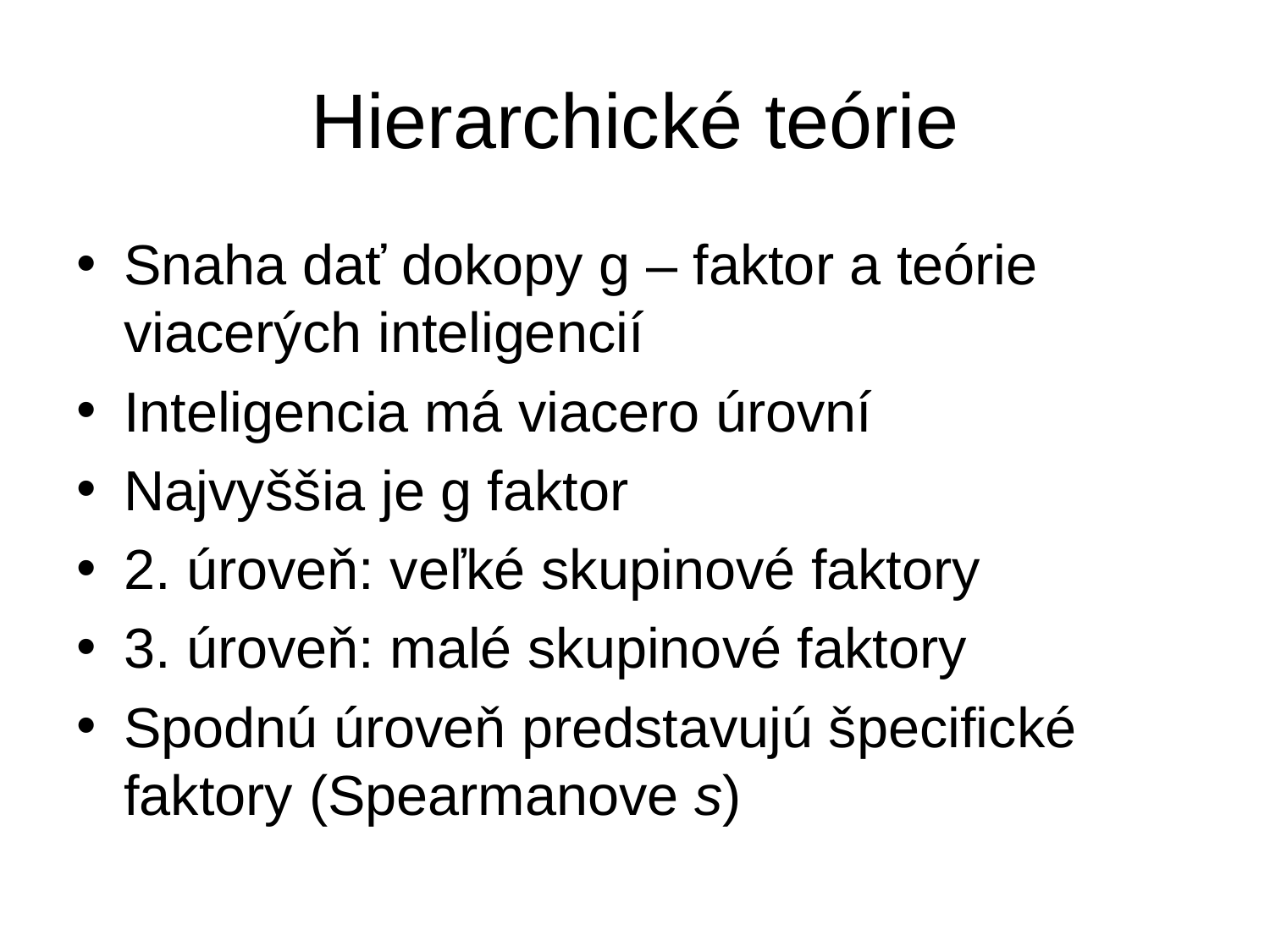

# Hierarchické teórie
Snaha dať dokopy g – faktor a teórie viacerých inteligencií
Inteligencia má viacero úrovní
Najvyššia je g faktor
2. úroveň: veľké skupinové faktory
3. úroveň: malé skupinové faktory
Spodnú úroveň predstavujú špecifické faktory (Spearmanove s)